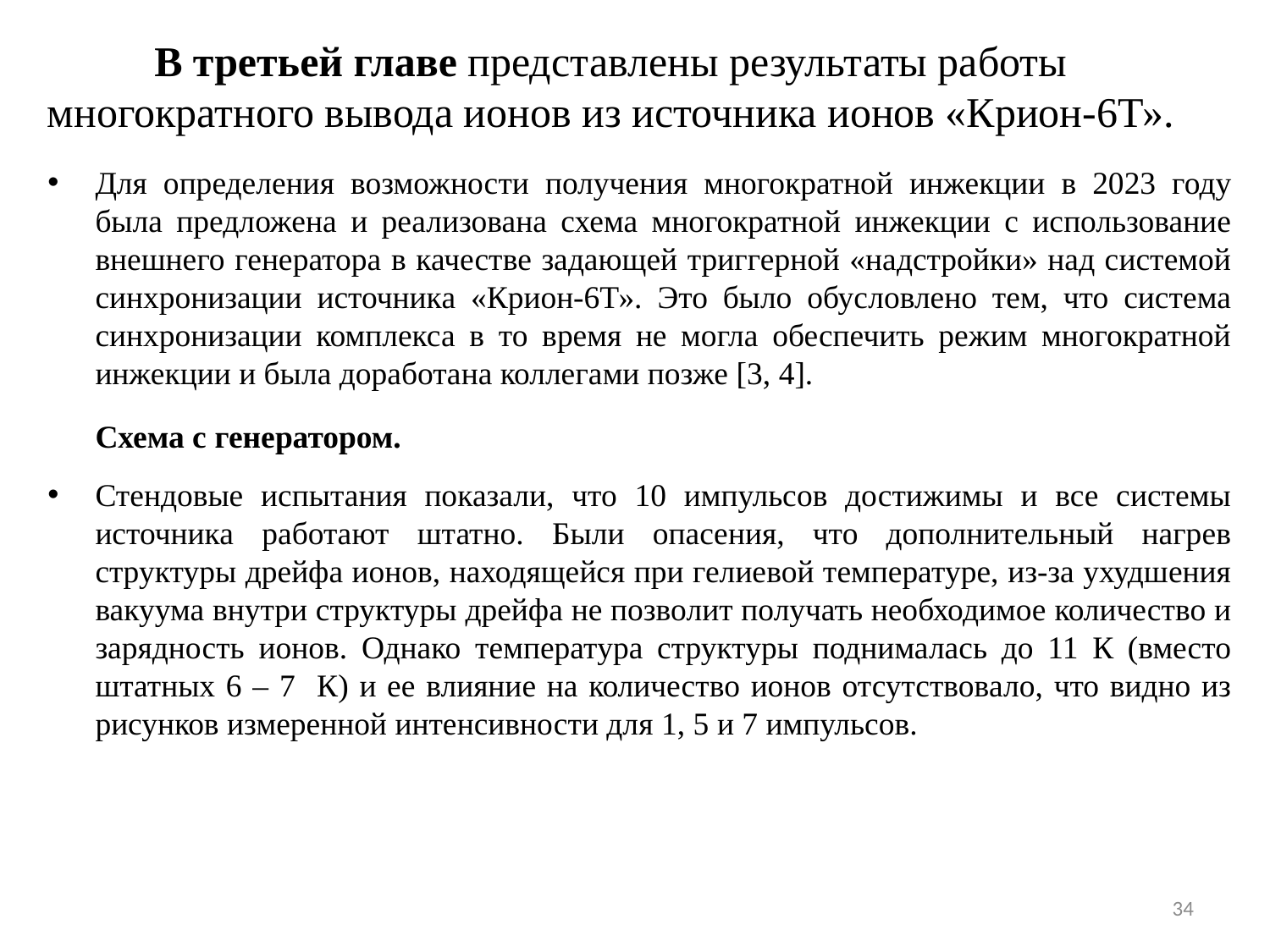

# В третьей главе представлены результаты работы многократного вывода ионов из источника ионов «Крион-6Т».
Для определения возможности получения многократной инжекции в 2023 году была предложена и реализована схема многократной инжекции с использование внешнего генератора в качестве задающей триггерной «надстройки» над системой синхронизации источника «Крион-6Т». Это было обусловлено тем, что система синхронизации комплекса в то время не могла обеспечить режим многократной инжекции и была доработана коллегами позже [3, 4].
Схема с генератором.
Стендовые испытания показали, что 10 импульсов достижимы и все системы источника работают штатно. Были опасения, что дополнительный нагрев структуры дрейфа ионов, находящейся при гелиевой температуре, из-за ухудшения вакуума внутри структуры дрейфа не позволит получать необходимое количество и зарядность ионов. Однако температура структуры поднималась до 11 К (вместо штатных 6 – 7  К) и ее влияние на количество ионов отсутствовало, что видно из рисунков измеренной интенсивности для 1, 5 и 7 импульсов.
34